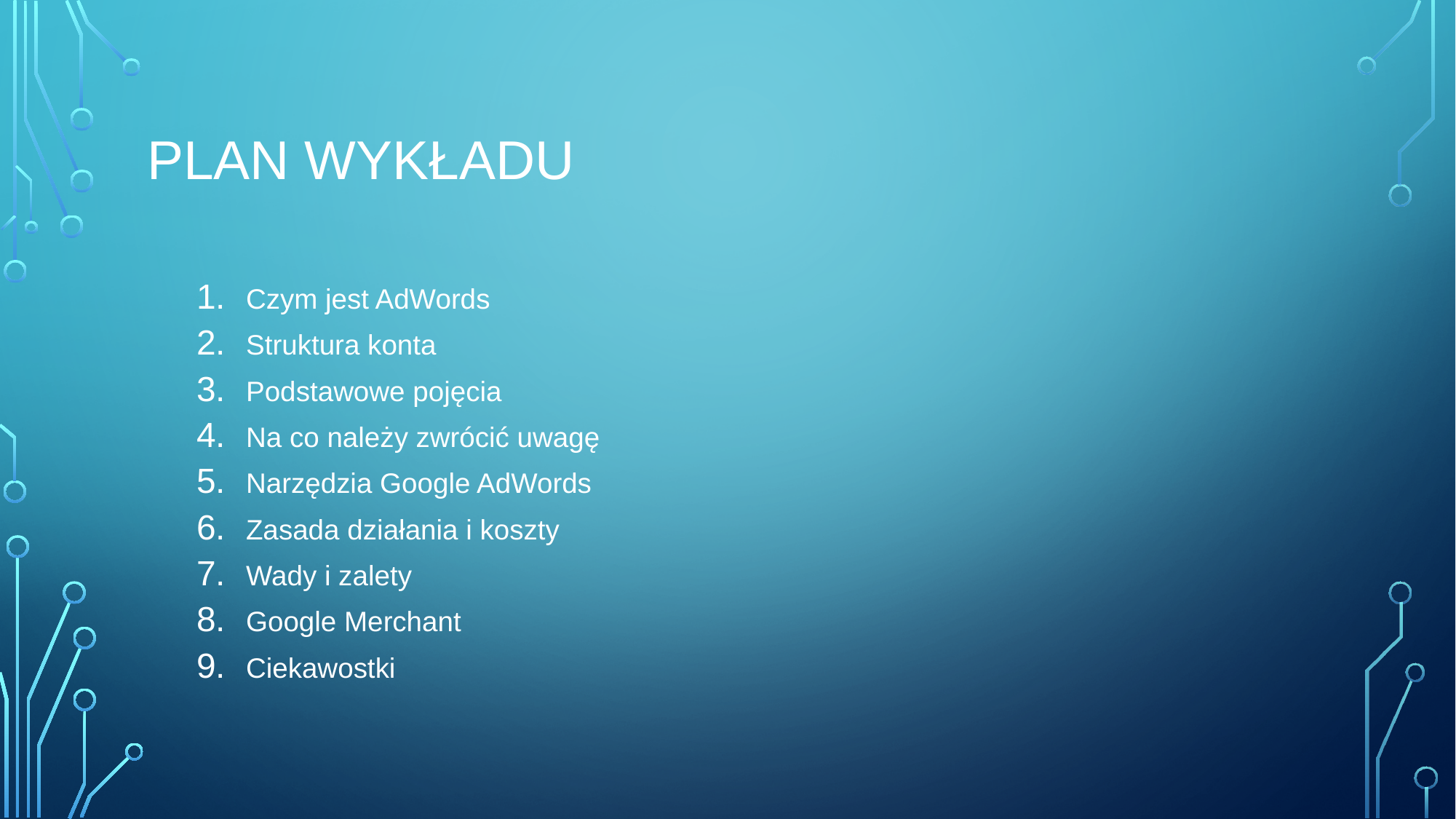

# Plan wykładu
Czym jest AdWords
Struktura konta
Podstawowe pojęcia
Na co należy zwrócić uwagę
Narzędzia Google AdWords
Zasada działania i koszty
Wady i zalety
Google Merchant
Ciekawostki